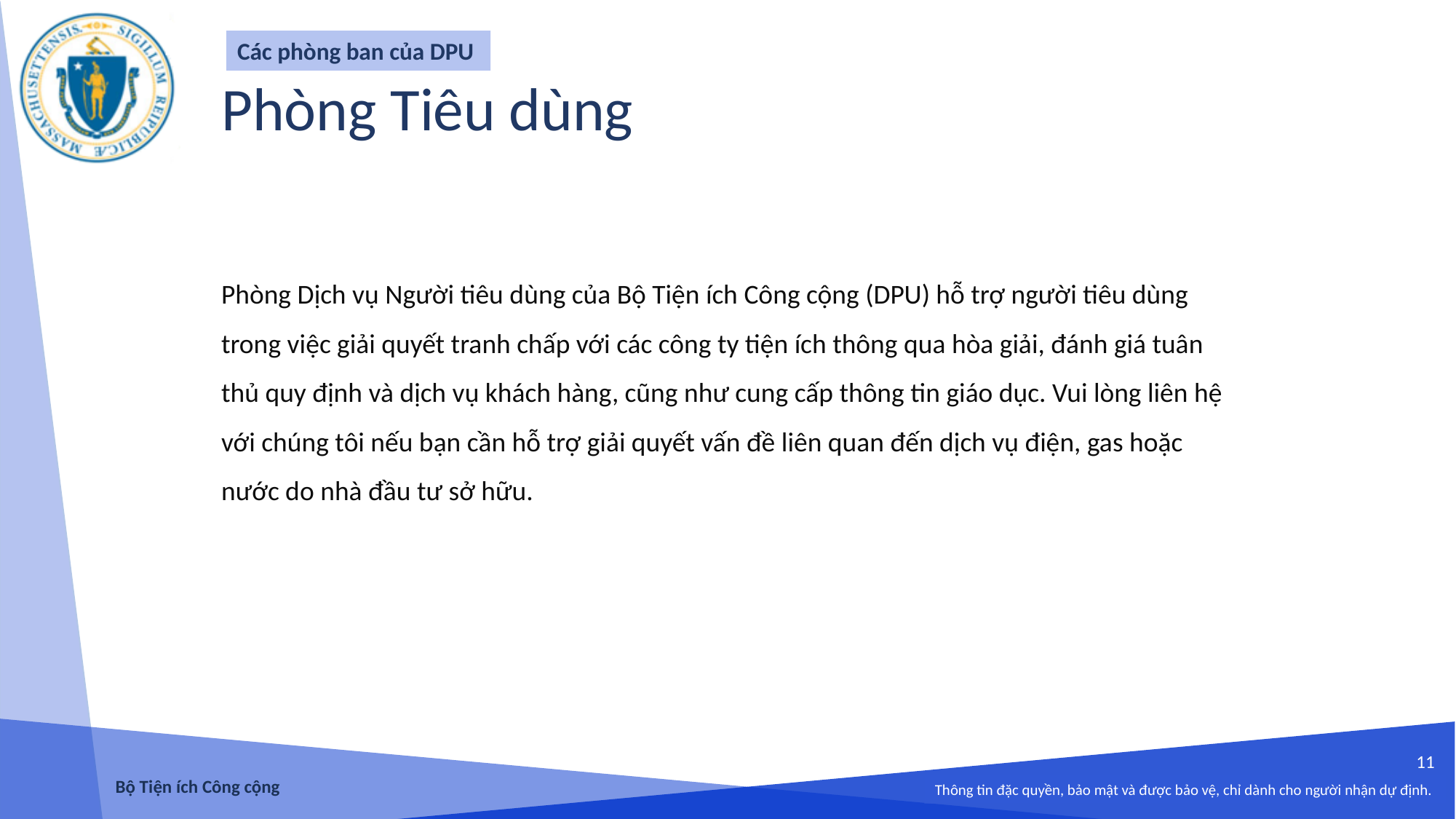

Các phòng ban của DPU
# Phòng Tiêu dùng
Phòng Dịch vụ Người tiêu dùng của Bộ Tiện ích Công cộng (DPU) hỗ trợ người tiêu dùng trong việc giải quyết tranh chấp với các công ty tiện ích thông qua hòa giải, đánh giá tuân thủ quy định và dịch vụ khách hàng, cũng như cung cấp thông tin giáo dục. Vui lòng liên hệ với chúng tôi nếu bạn cần hỗ trợ giải quyết vấn đề liên quan đến dịch vụ điện, gas hoặc nước do nhà đầu tư sở hữu.
11
Bộ Tiện ích Công cộng
Thông tin đặc quyền, bảo mật và được bảo vệ, chỉ dành cho người nhận dự định.